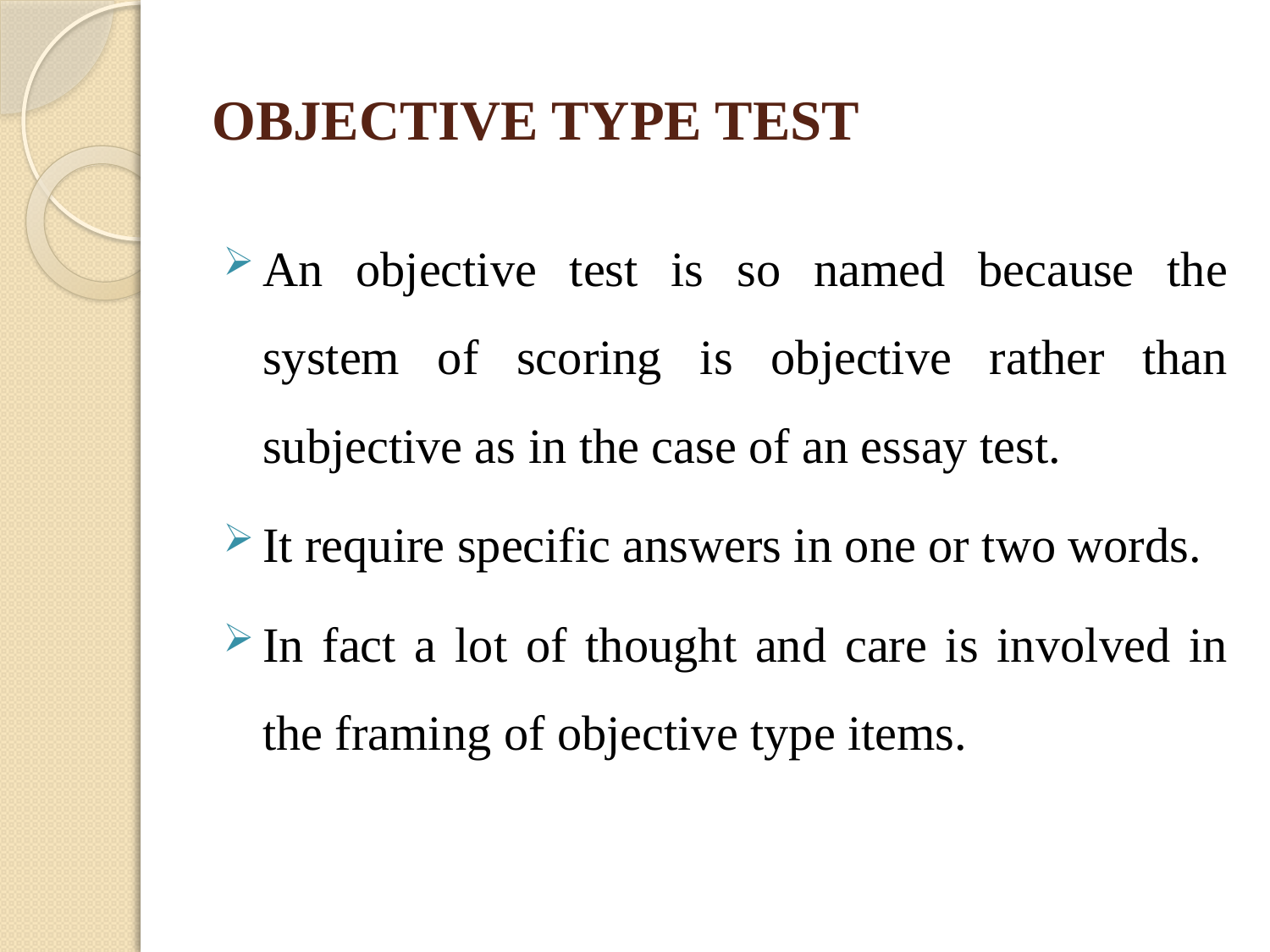

# OBJECTIVE TYPE TEST
An objective test is so named because the system of scoring is objective rather than subjective as in the case of an essay test.
It require specific answers in one or two words.
In fact a lot of thought and care is involved in the framing of objective type items.